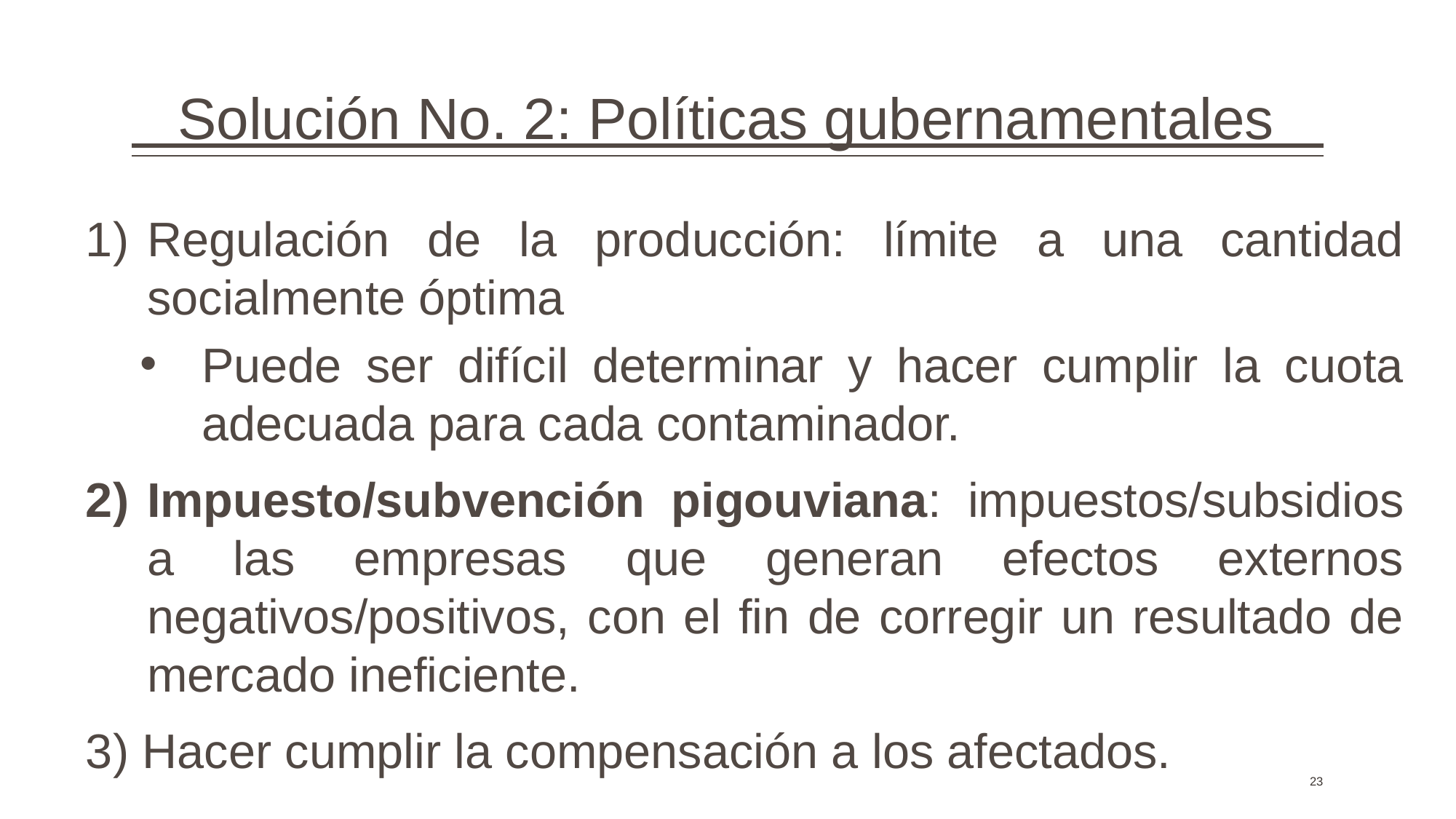

# Solución No. 2: Políticas gubernamentales
Regulación de la producción: límite a una cantidad socialmente óptima
Puede ser difícil determinar y hacer cumplir la cuota adecuada para cada contaminador.
Impuesto/subvención pigouviana: impuestos/subsidios a las empresas que generan efectos externos negativos/positivos, con el fin de corregir un resultado de mercado ineficiente.
3) Hacer cumplir la compensación a los afectados.
23